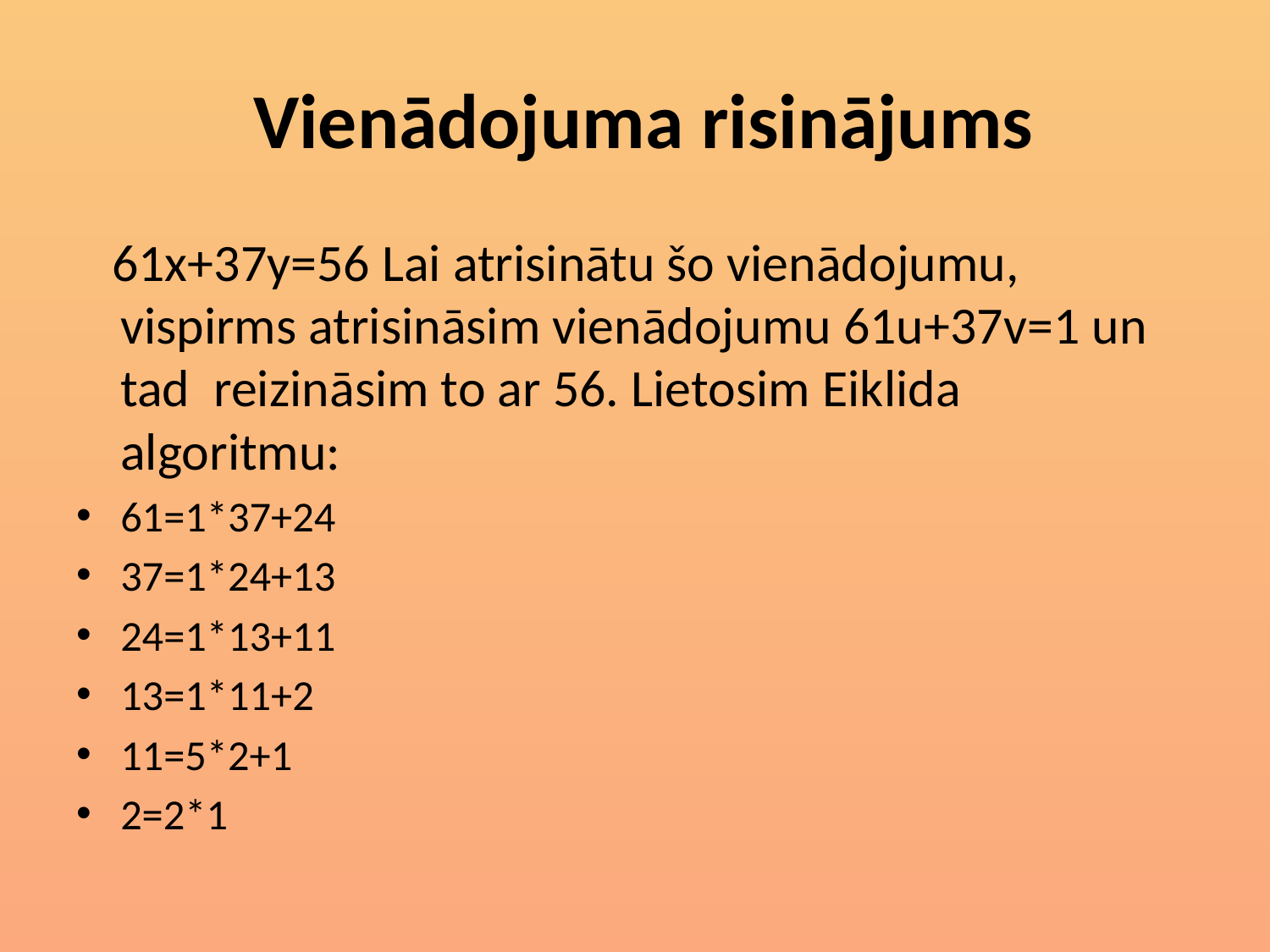

# Vienādojuma risinājums
   61x+37y=56 Lai atrisinātu šo vienādojumu, vispirms atrisināsim vienādojumu 61u+37v=1 un tad  reizināsim to ar 56. Lietosim Eiklida algoritmu:
61=1*37+24
37=1*24+13
24=1*13+11
13=1*11+2
11=5*2+1
2=2*1